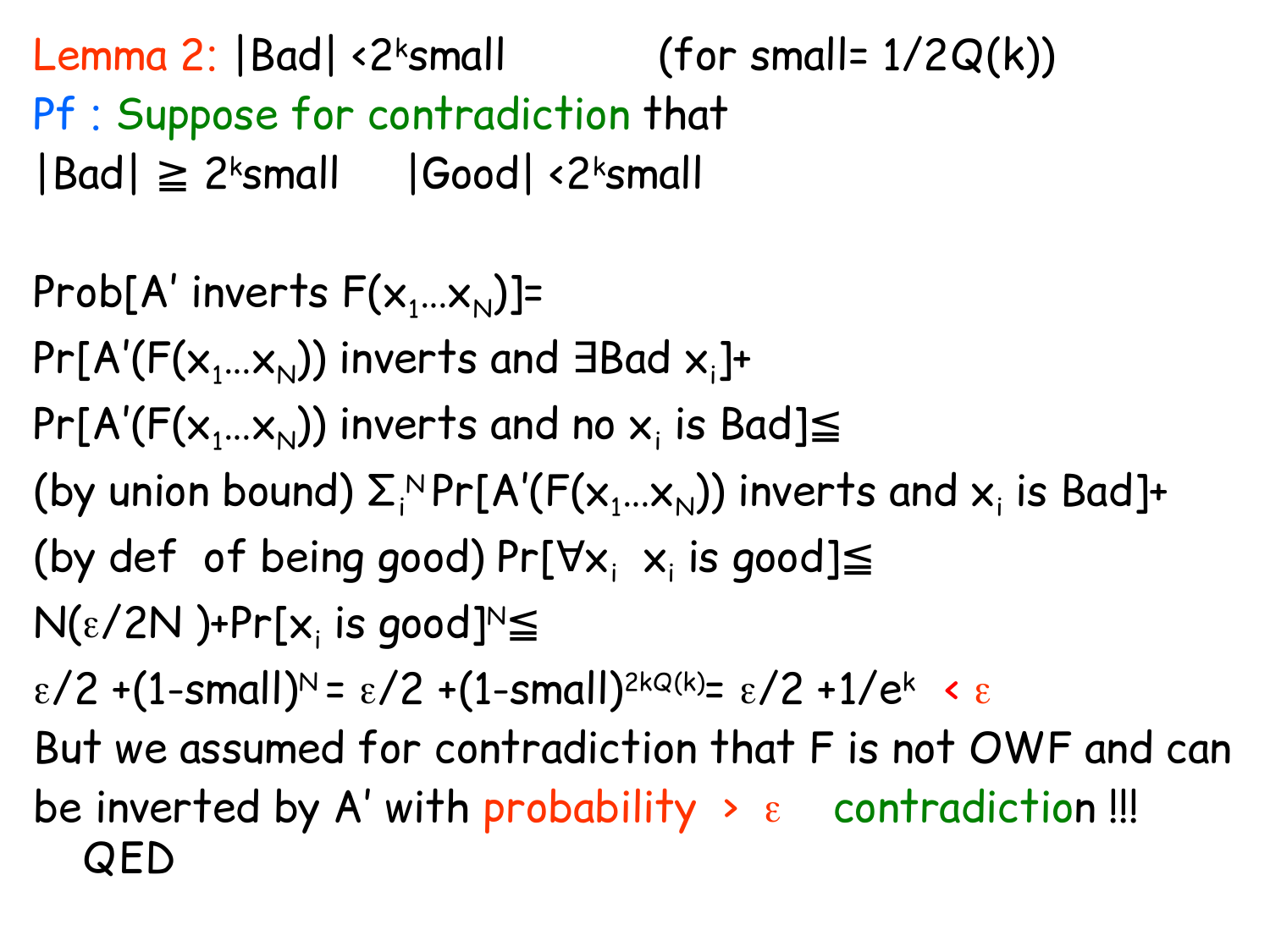

Lemma 2: |Bad| <2ksmall            (for small= 1/2Q(k))
Pf : Suppose for contradiction that
|Bad| ≧ 2ksmall     |Good| <2ksmall

Prob[A’ inverts F(x1…xN)]=
Pr[A’(F(x1…xN)) inverts and ∃Bad xi]+
Pr[A’(F(x1…xN)) inverts and no xi is Bad]≦
(by union bound) ∑iN Pr[A’(F(x1…xN)) inverts and xi is Bad]+
(by def  of being good) Pr[∀xi  xi is good]≦
N(ε/2N )+Pr[xi is good]N≦
ε/2 +(1-small)N = ε/2 +(1-small)2kQ(k)= ε/2 +1/ek    < ε
But we assumed for contradiction that F is not OWF and can
be inverted by A’ with probability  >  ε    contradiction !!!      QED